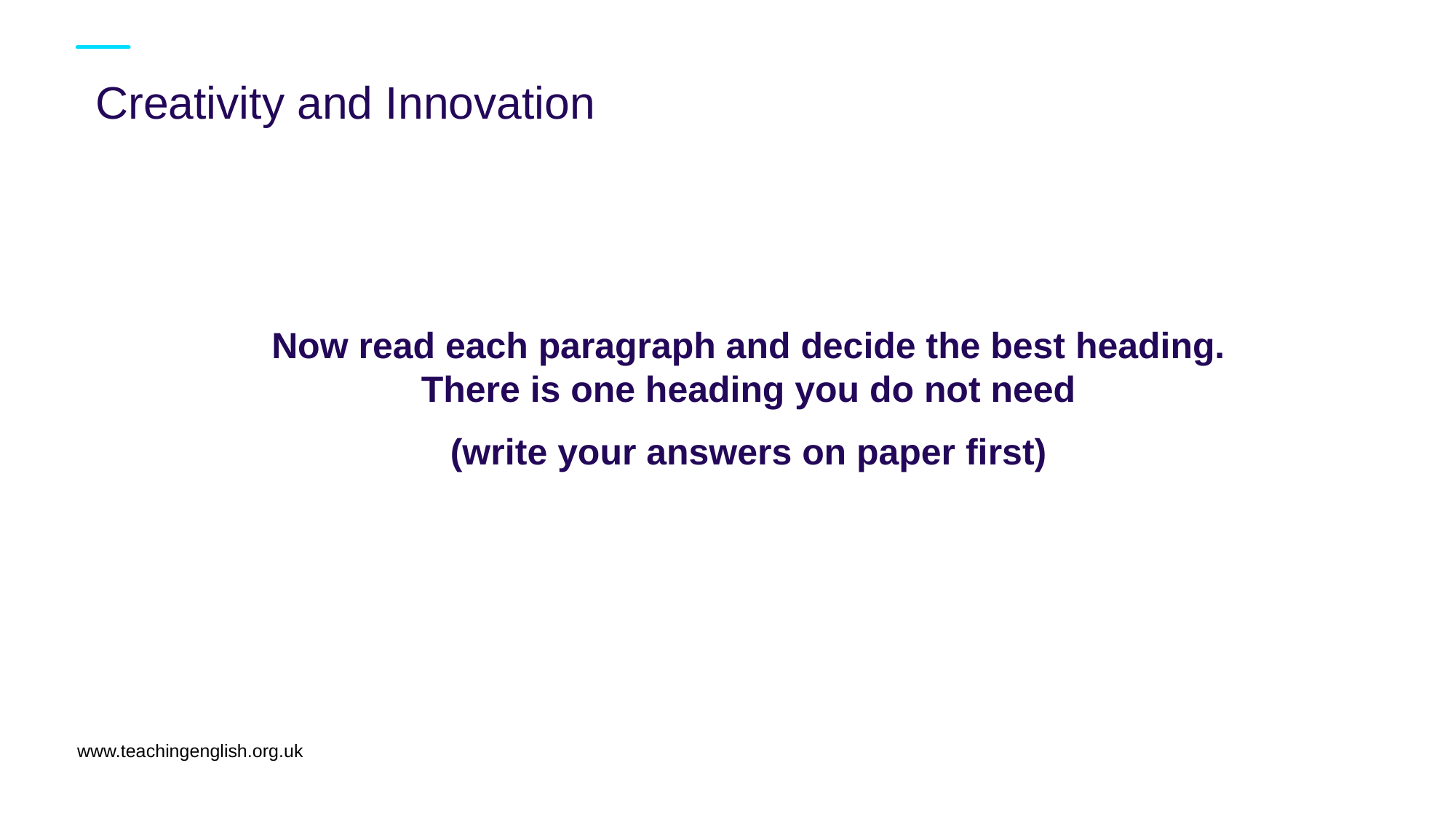

Creativity and Innovation
Now read each paragraph and decide the best heading. There is one heading you do not need
(write your answers on paper first)
www.teachingenglish.org.uk